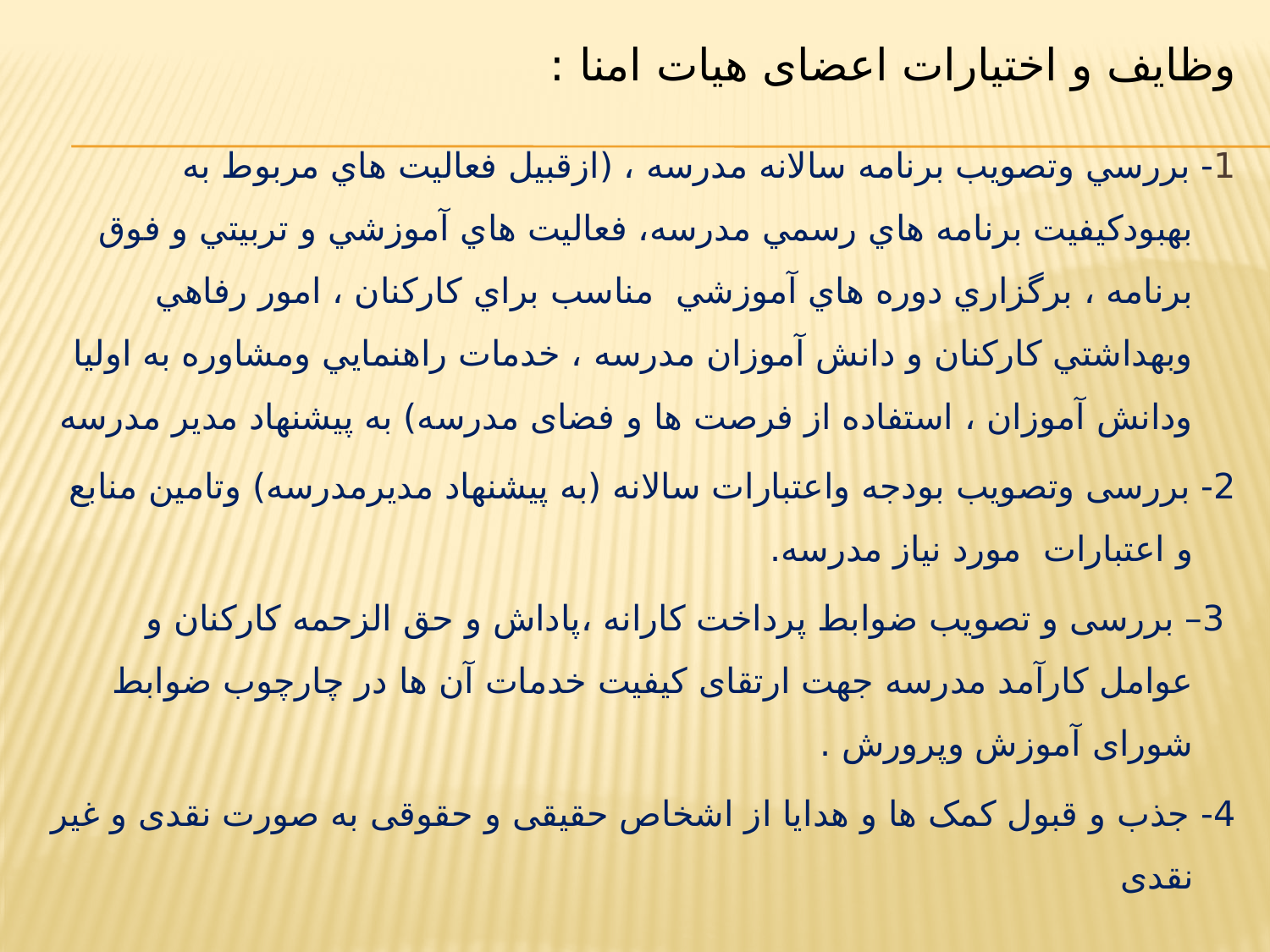

وظایف و اختیارات اعضای هیات امنا :

1- بررسي وتصويب برنامه سالانه مدرسه ، (ازقبيل فعاليت هاي مربوط به بهبودكيفيت برنامه هاي رسمي مدرسه، فعاليت هاي آموزشي و تربيتي و فوق برنامه ، برگزاري دوره هاي آموزشي  مناسب براي كاركنان ، امور رفاهي وبهداشتي كاركنان و دانش آموزان مدرسه ، خدمات راهنمايي ومشاوره به اوليا ودانش آموزان ، استفاده از فرصت ها و فضای مدرسه) به پیشنهاد مدیر مدرسه
2- بررسی وتصویب بودجه واعتبارات سالانه (به پیشنهاد مدیرمدرسه) وتامین منابع و اعتبارات  مورد نیاز مدرسه.
 3– بررسی و تصویب ضوابط پرداخت کارانه ،پاداش و حق الزحمه کارکنان و عوامل کارآمد مدرسه جهت ارتقای کیفیت خدمات آن ها در چارچوب ضوابط شورای آموزش وپرورش .
4- جذب و قبول کمک ها و هدایا از اشخاص حقیقی و حقوقی به صورت نقدی و غیر نقدی